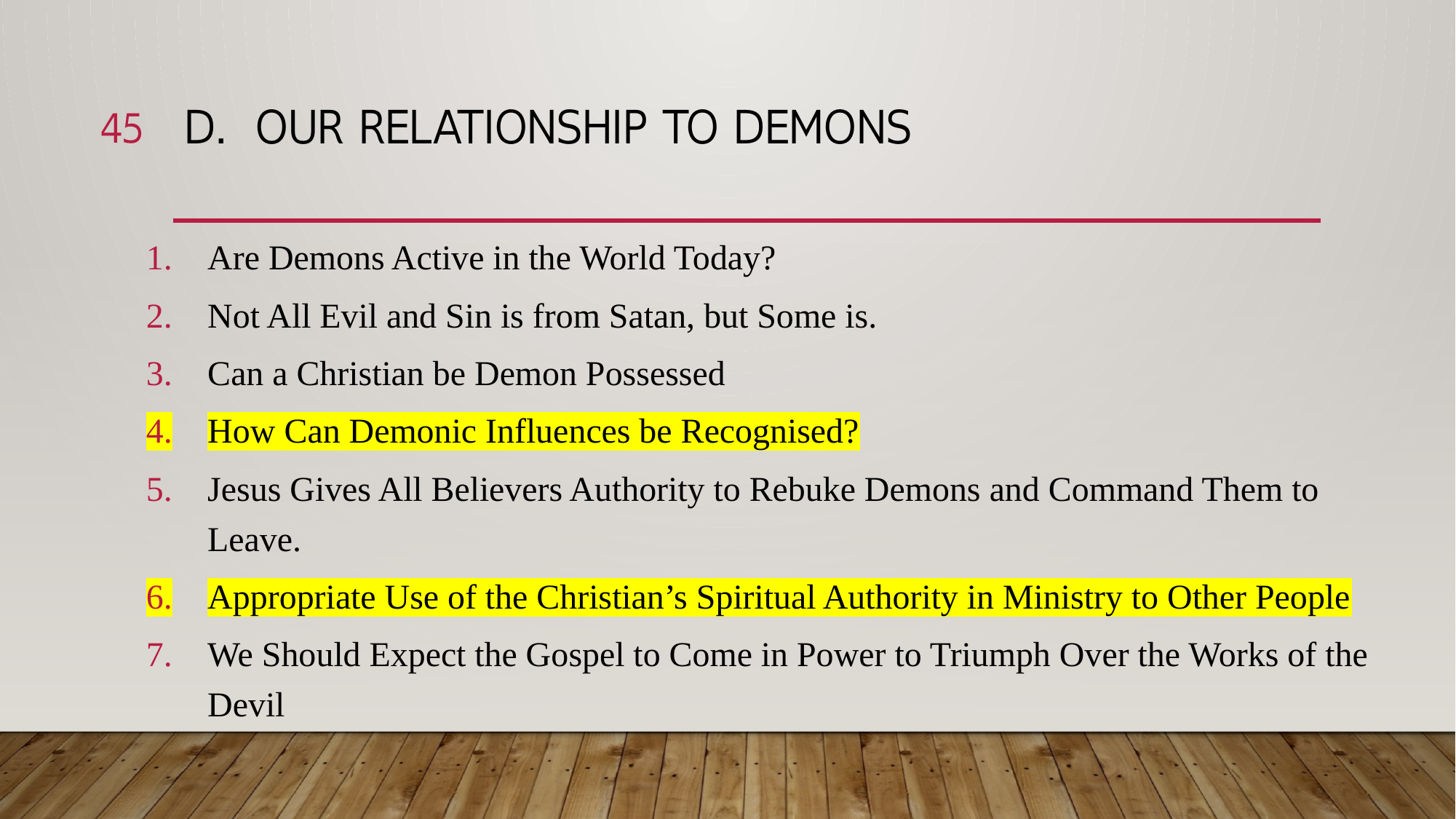

45
# D.  Our Relationship to Demons
Are Demons Active in the World Today?
Not All Evil and Sin is from Satan, but Some is.
Can a Christian be Demon Possessed
How Can Demonic Influences be Recognised?
Jesus Gives All Believers Authority to Rebuke Demons and Command Them to Leave.
Appropriate Use of the Christian’s Spiritual Authority in Ministry to Other People
We Should Expect the Gospel to Come in Power to Triumph Over the Works of the Devil